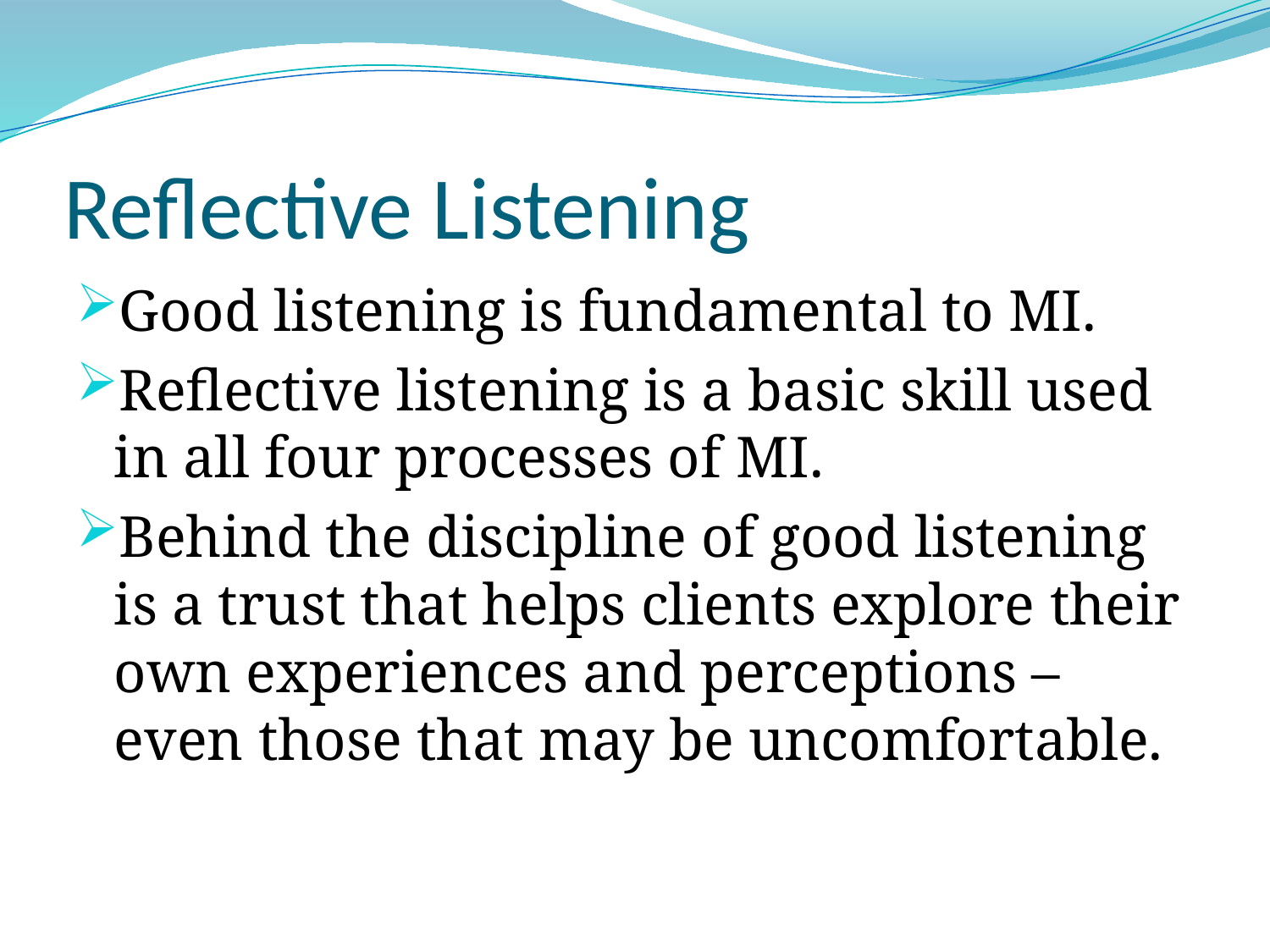

# Reflective Listening
Good listening is fundamental to MI.
Reflective listening is a basic skill used in all four processes of MI.
Behind the discipline of good listening is a trust that helps clients explore their own experiences and perceptions – even those that may be uncomfortable.